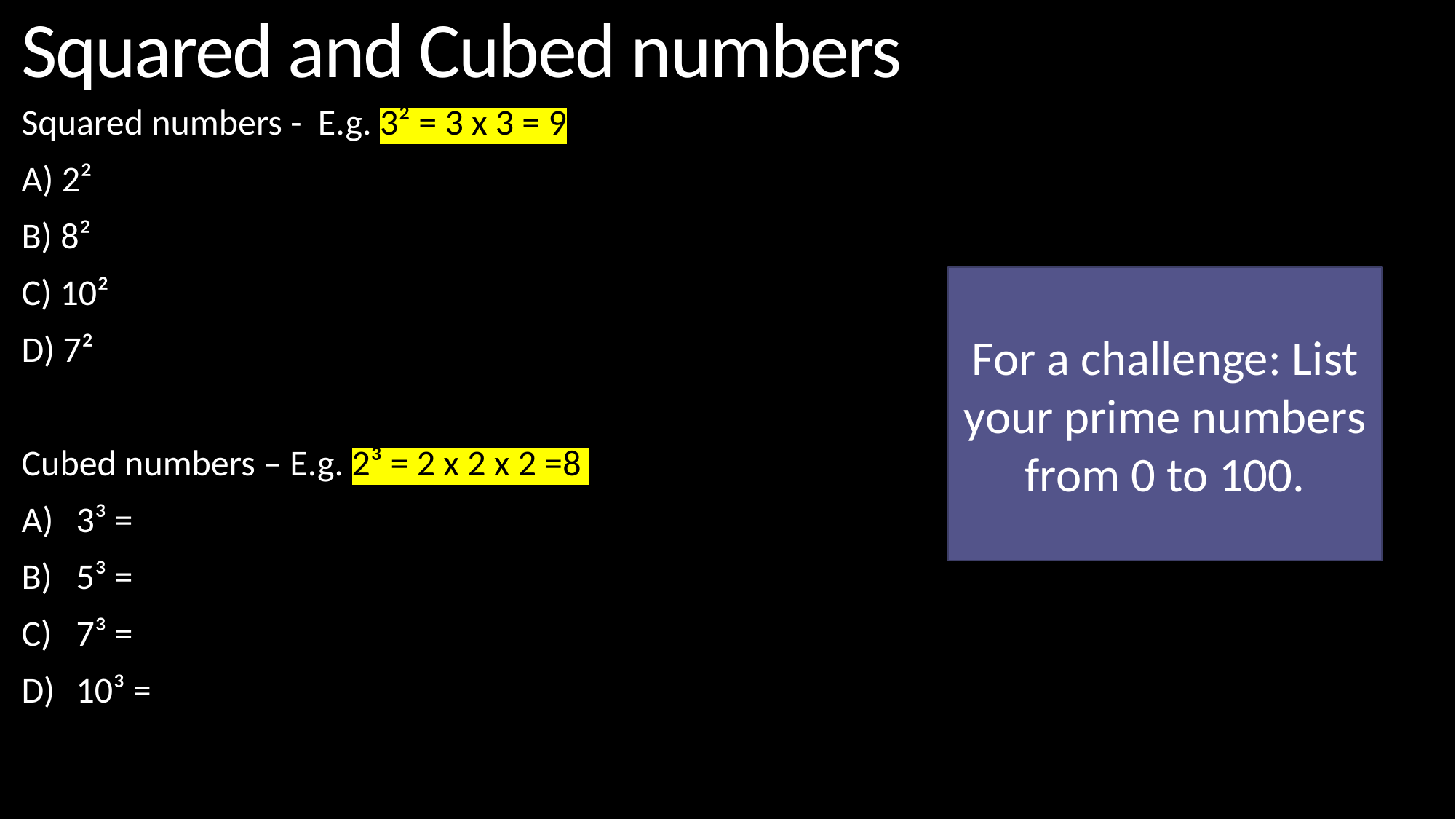

# Squared and Cubed numbers
Squared numbers -  E.g. 3² = 3 x 3 = 9
A) 2²
B) 8²
C) 10²
D) 7²

Cubed numbers – E.g. 2³ = 2 x 2 x 2 =8
3³ =
5³ =
7³ =
10³ =

For a challenge: List your prime numbers from 0 to 100.